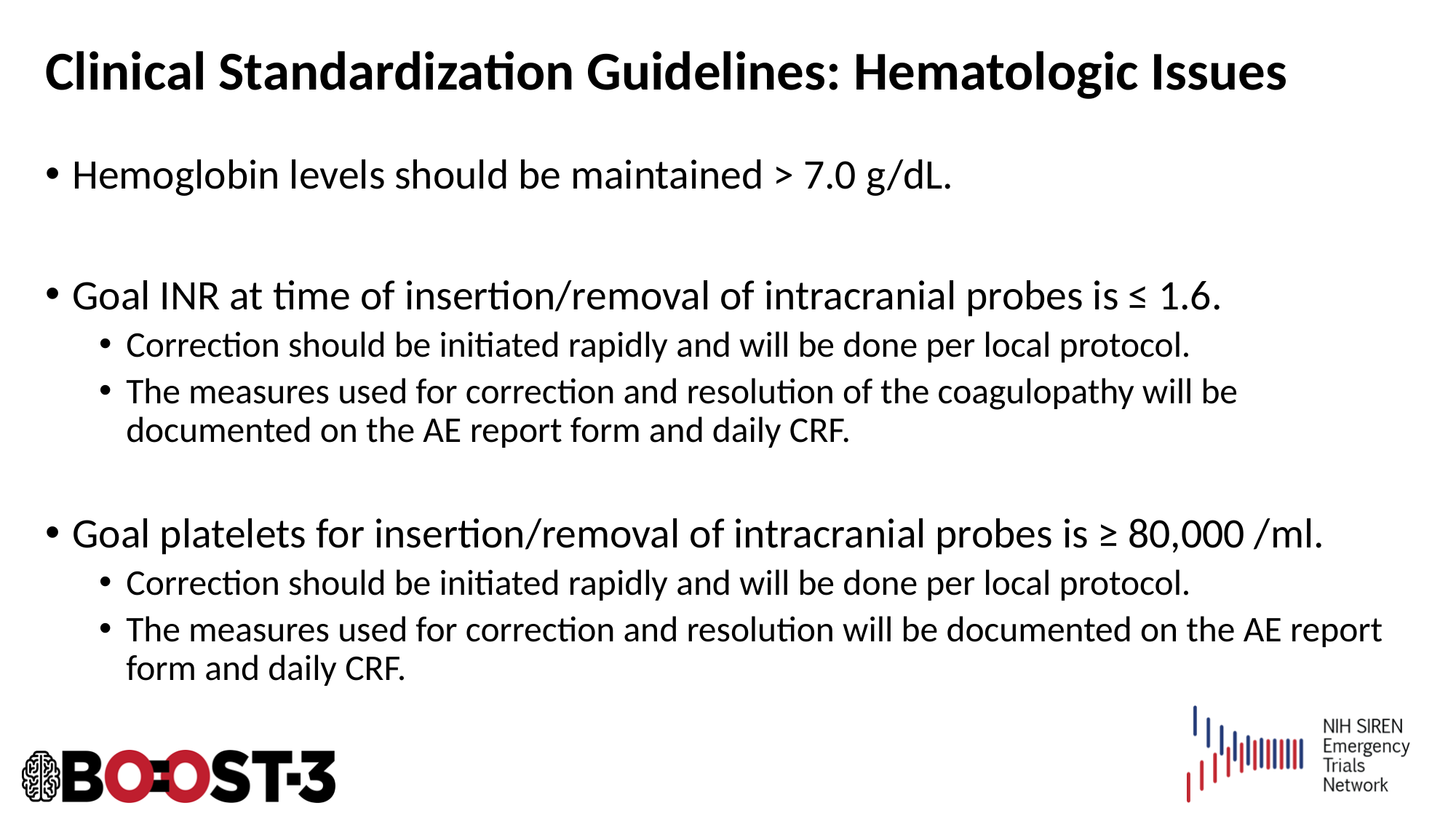

# Clinical Standardization Guidelines: Hematologic Issues
Hemoglobin levels should be maintained > 7.0 g/dL.

Goal INR at time of insertion/removal of intracranial probes is ≤ 1.6.
Correction should be initiated rapidly and will be done per local protocol.
The measures used for correction and resolution of the coagulopathy will be documented on the AE report form and daily CRF.

Goal platelets for insertion/removal of intracranial probes is ≥ 80,000 /ml.
Correction should be initiated rapidly and will be done per local protocol.
The measures used for correction and resolution will be documented on the AE report form and daily CRF.